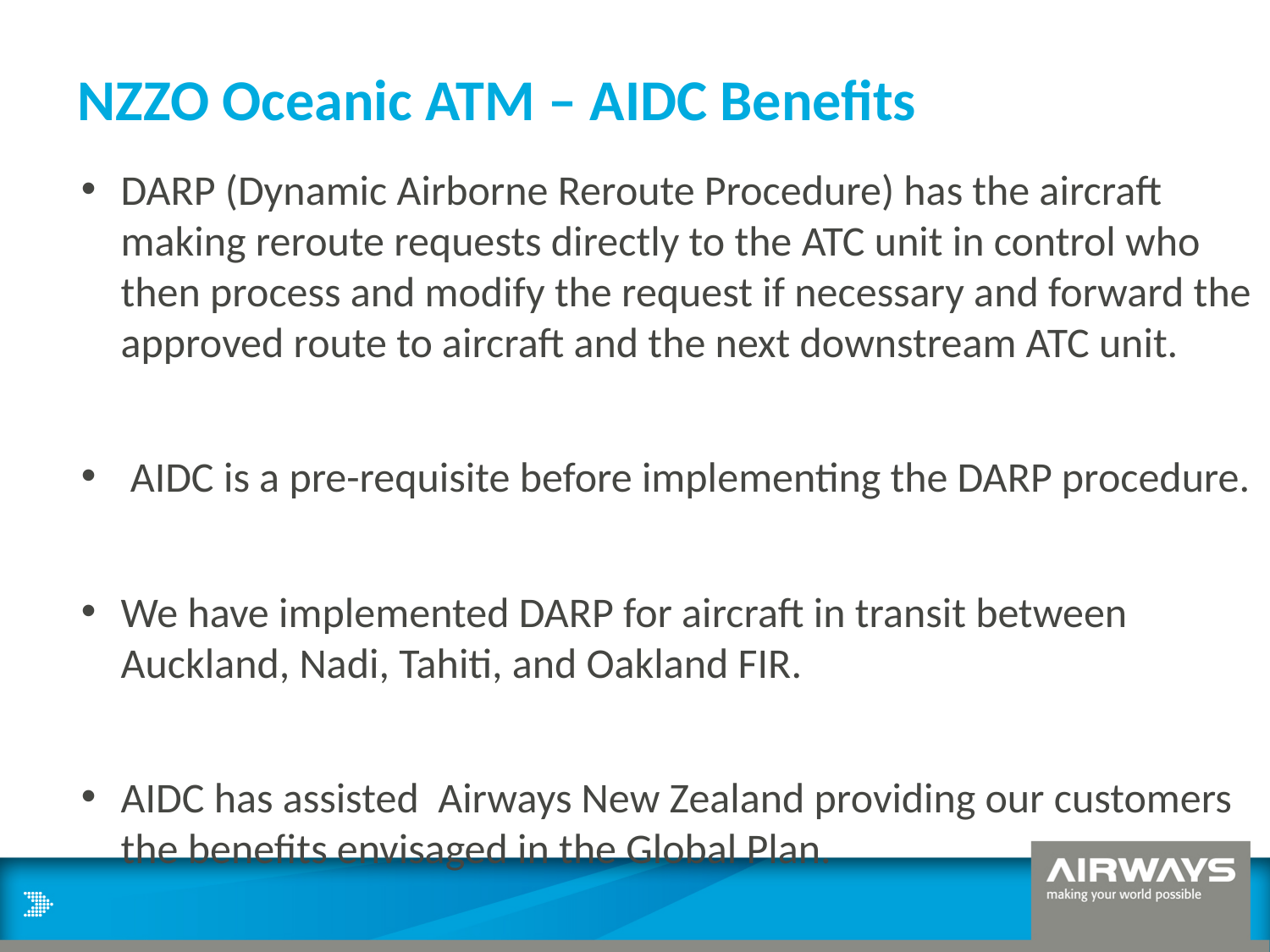

# NZZO Oceanic ATM – AIDC Benefits
DARP (Dynamic Airborne Reroute Procedure) has the aircraft making reroute requests directly to the ATC unit in control who then process and modify the request if necessary and forward the approved route to aircraft and the next downstream ATC unit.

 AIDC is a pre-requisite before implementing the DARP procedure.

We have implemented DARP for aircraft in transit between Auckland, Nadi, Tahiti, and Oakland FIR.

AIDC has assisted  Airways New Zealand providing our customers the benefits envisaged in the Global Plan.